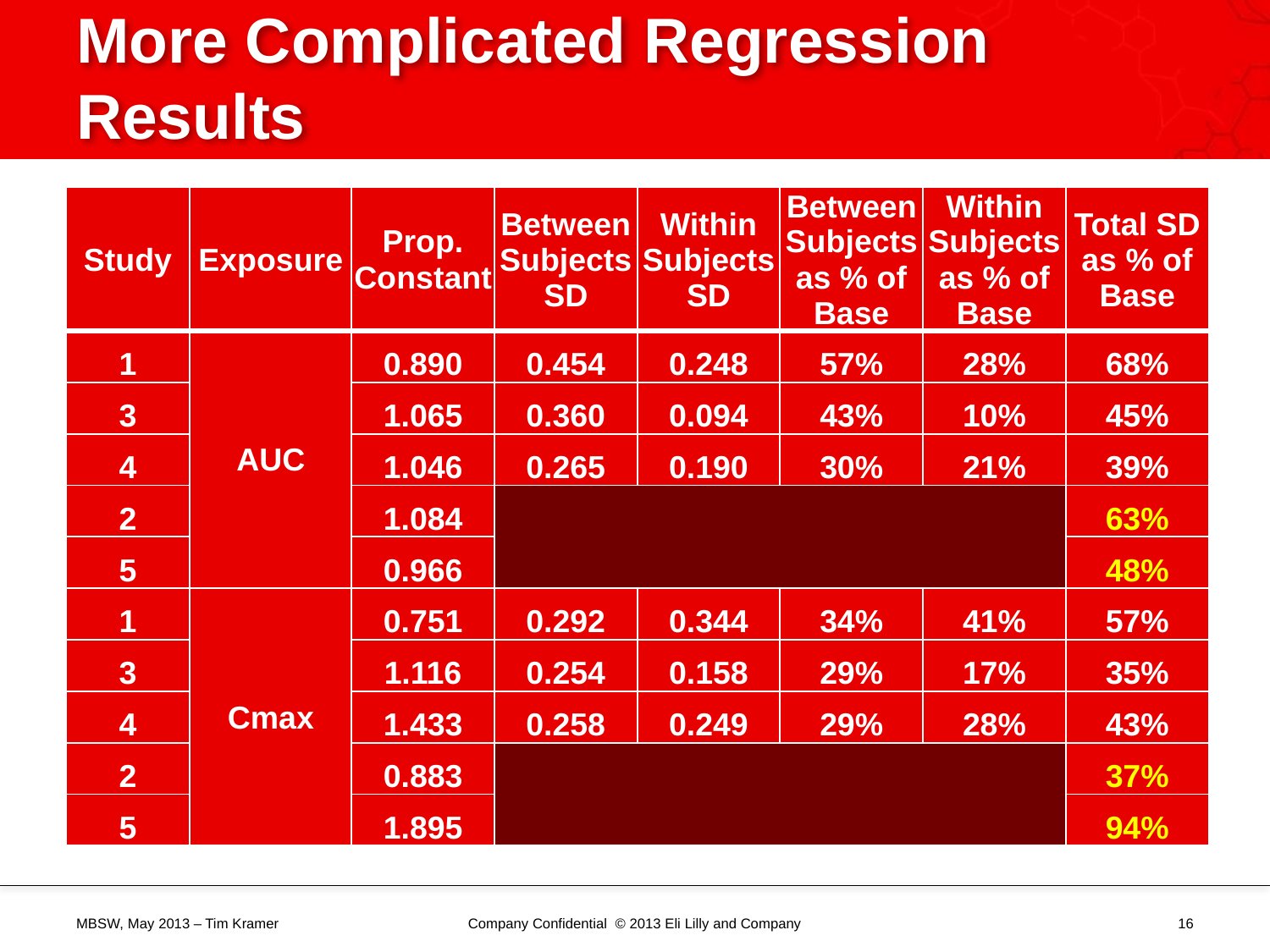

# More Complicated Regression Results
| Study | Exposure | Prop. Constant | Between Subjects SD | Within Subjects SD | Between Subjects as % of Base | Within Subjects as % of Base | Total SD as % of Base |
| --- | --- | --- | --- | --- | --- | --- | --- |
| 1 | AUC | 0.890 | 0.454 | 0.248 | 57% | 28% | 68% |
| 3 |  | 1.065 | 0.360 | 0.094 | 43% | 10% | 45% |
| 4 |  | 1.046 | 0.265 | 0.190 | 30% | 21% | 39% |
| 2 |  | 1.084 |  |  |  |  | 63% |
| 5 |  | 0.966 |  |  |  |  | 48% |
| 1 | Cmax | 0.751 | 0.292 | 0.344 | 34% | 41% | 57% |
| 3 |  | 1.116 | 0.254 | 0.158 | 29% | 17% | 35% |
| 4 |  | 1.433 | 0.258 | 0.249 | 29% | 28% | 43% |
| 2 |  | 0.883 |  |  |  |  | 37% |
| 5 |  | 1.895 |  |  |  |  | 94% |
MBSW, May 2013 – Tim Kramer
Company Confidential  © 2013 Eli Lilly and Company

16